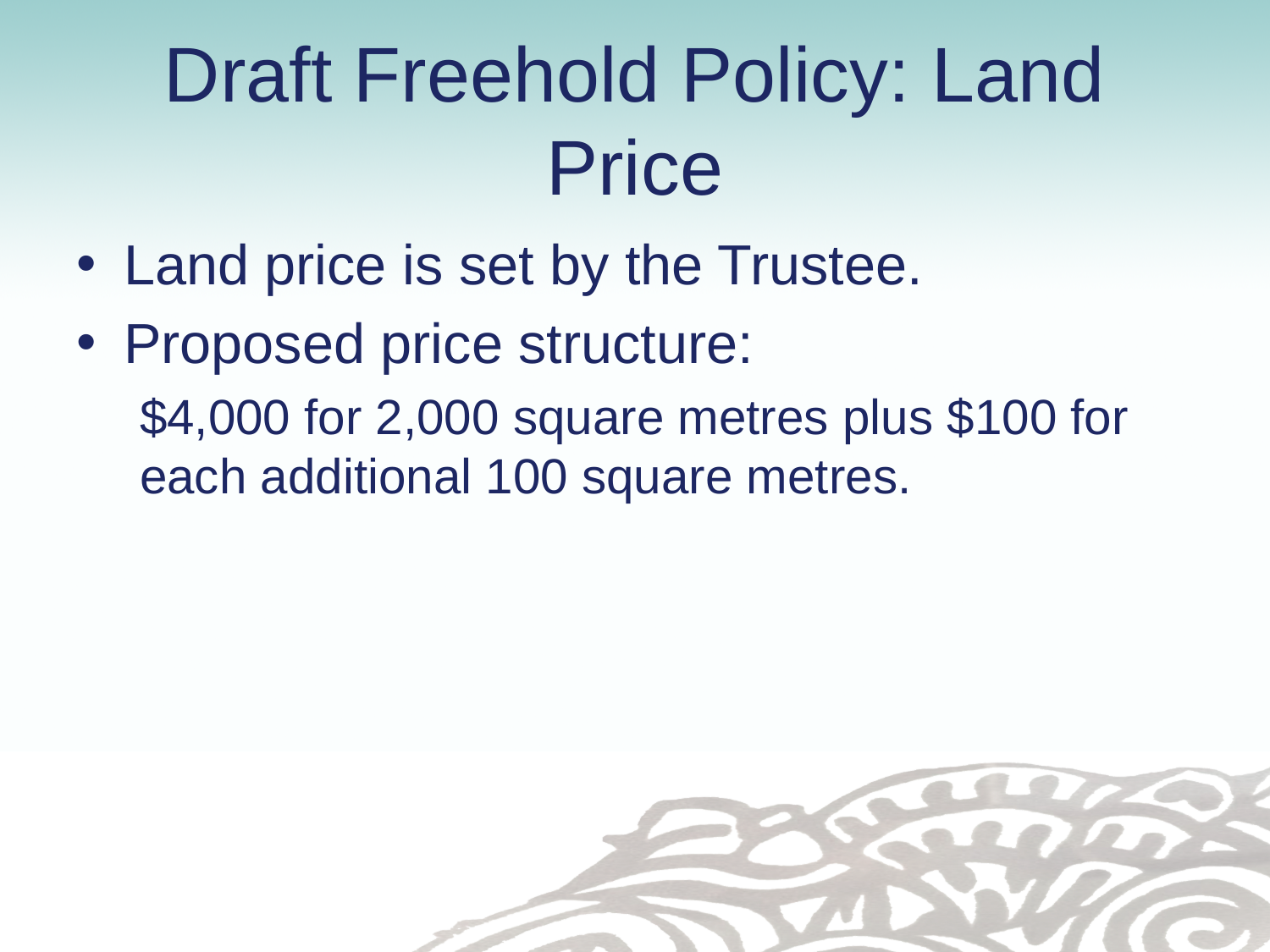

# Draft Freehold Policy: Land Price
Land price is set by the Trustee.
Proposed price structure:
$4,000 for 2,000 square metres plus $100 for each additional 100 square metres.